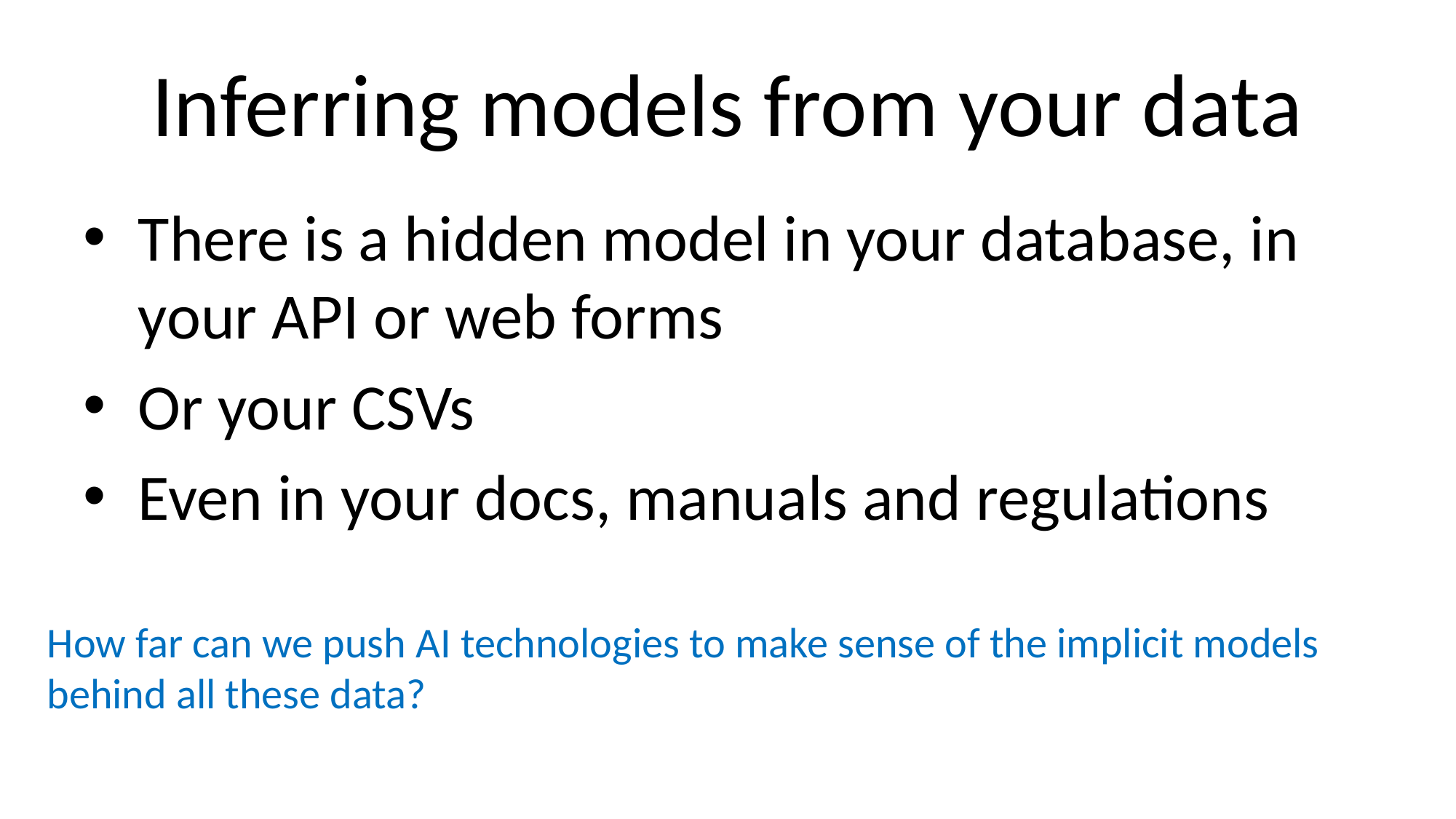

# Inferring models from your data
There is a hidden model in your database, in your API or web forms
Or your CSVs
Even in your docs, manuals and regulations

How far can we push AI technologies to make sense of the implicit models behind all these data?